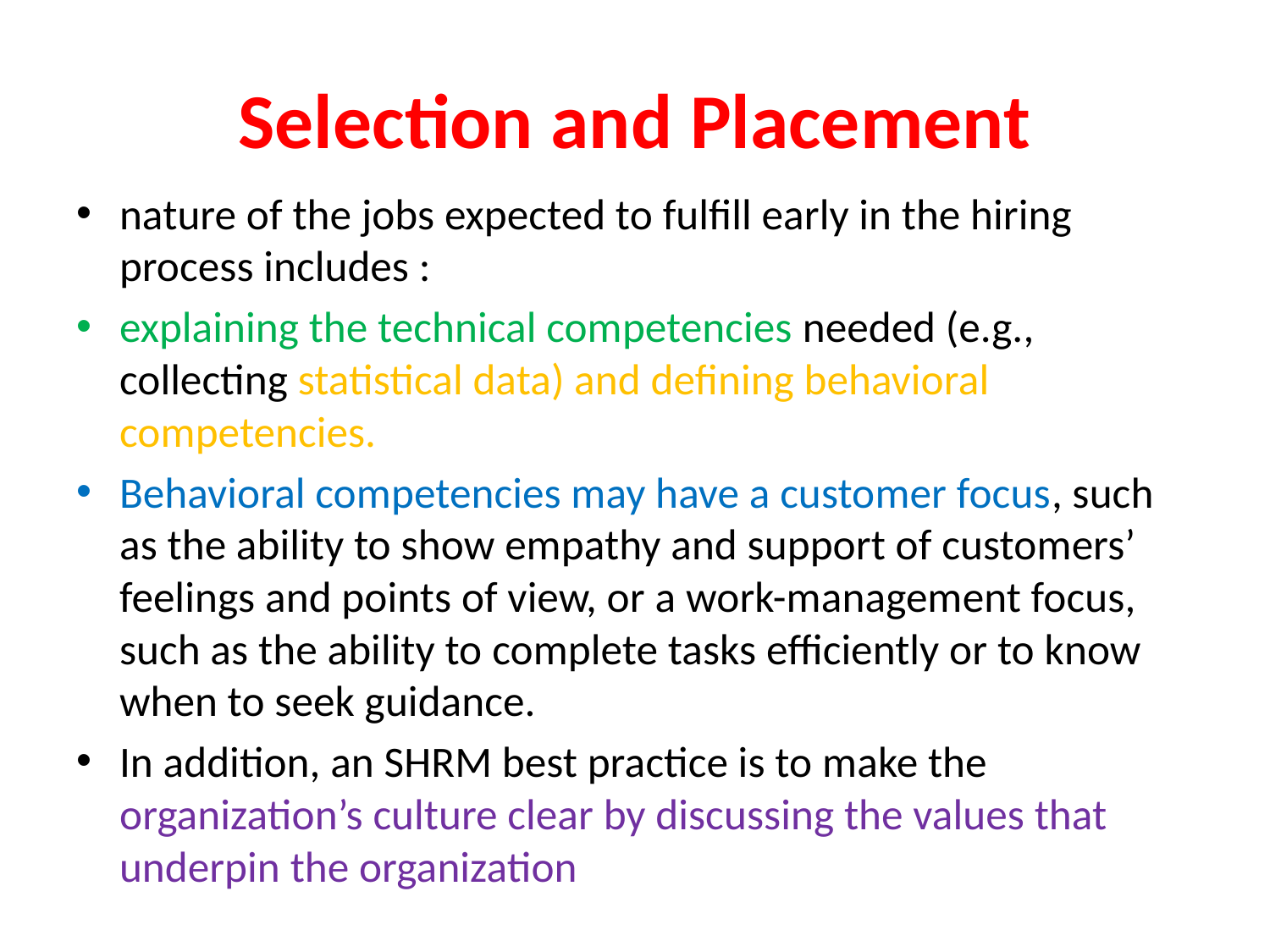

# Selection and Placement
nature of the jobs expected to fulfill early in the hiring process includes :
explaining the technical competencies needed (e.g., collecting statistical data) and defining behavioral competencies.
Behavioral competencies may have a customer focus, such as the ability to show empathy and support of customers’ feelings and points of view, or a work-management focus, such as the ability to complete tasks efficiently or to know when to seek guidance.
In addition, an SHRM best practice is to make the organization’s culture clear by discussing the values that underpin the organization